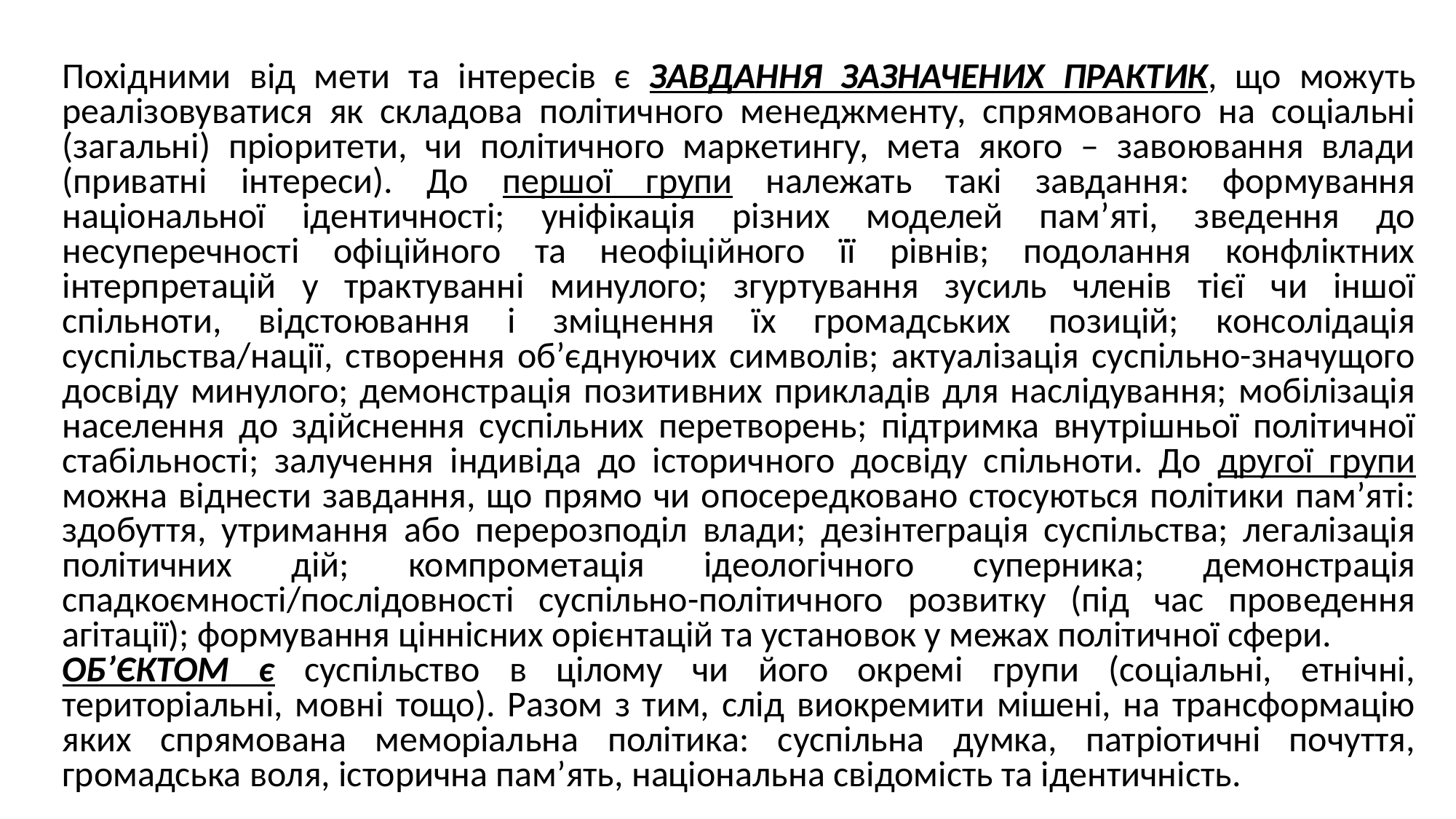

Похідними від мети та інтересів є ЗАВДАННЯ ЗАЗНАЧЕНИХ ПРАКТИК, що можуть реалізовуватися як складова політичного менеджменту, спрямованого на соціальні (загальні) пріоритети, чи політичного маркетингу, мета якого – завоювання влади (приватні інтереси). До першої групи належать такі завдання: формування національної ідентичності; уніфікація різних моделей пам’яті, зведення до несуперечності офіційного та неофіційного її рівнів; подолання конфліктних інтерпретацій у трактуванні минулого; згуртування зусиль членів тієї чи іншої спільноти, відстоювання і зміцнення їх громадських позицій; консолідація суспільства/нації, створення об’єднуючих символів; актуалізація суспільно-значущого досвіду минулого; демонстрація позитивних прикладів для наслідування; мобілізація населення до здійснення суспільних перетворень; підтримка внутрішньої політичної стабільності; залучення індивіда до історичного досвіду спільноти. До другої групи можна віднести завдання, що прямо чи опосередковано стосуються політики пам’яті: здобуття, утримання або перерозподіл влади; дезінтеграція суспільства; легалізація політичних дій; компрометація ідеологічного суперника; демонстрація спадкоємності/послідовності суспільно-політичного розвитку (під час проведення агітації); формування ціннісних орієнтацій та установок у межах політичної сфери.
ОБ’ЄКТОМ є суспільство в цілому чи його окремі групи (соціальні, етнічні, територіальні, мовні тощо). Разом з тим, слід виокремити мішені, на трансформацію яких спрямована меморіальна політика: суспільна думка, патріотичні почуття, громадська воля, історична пам’ять, національна свідомість та ідентичність.